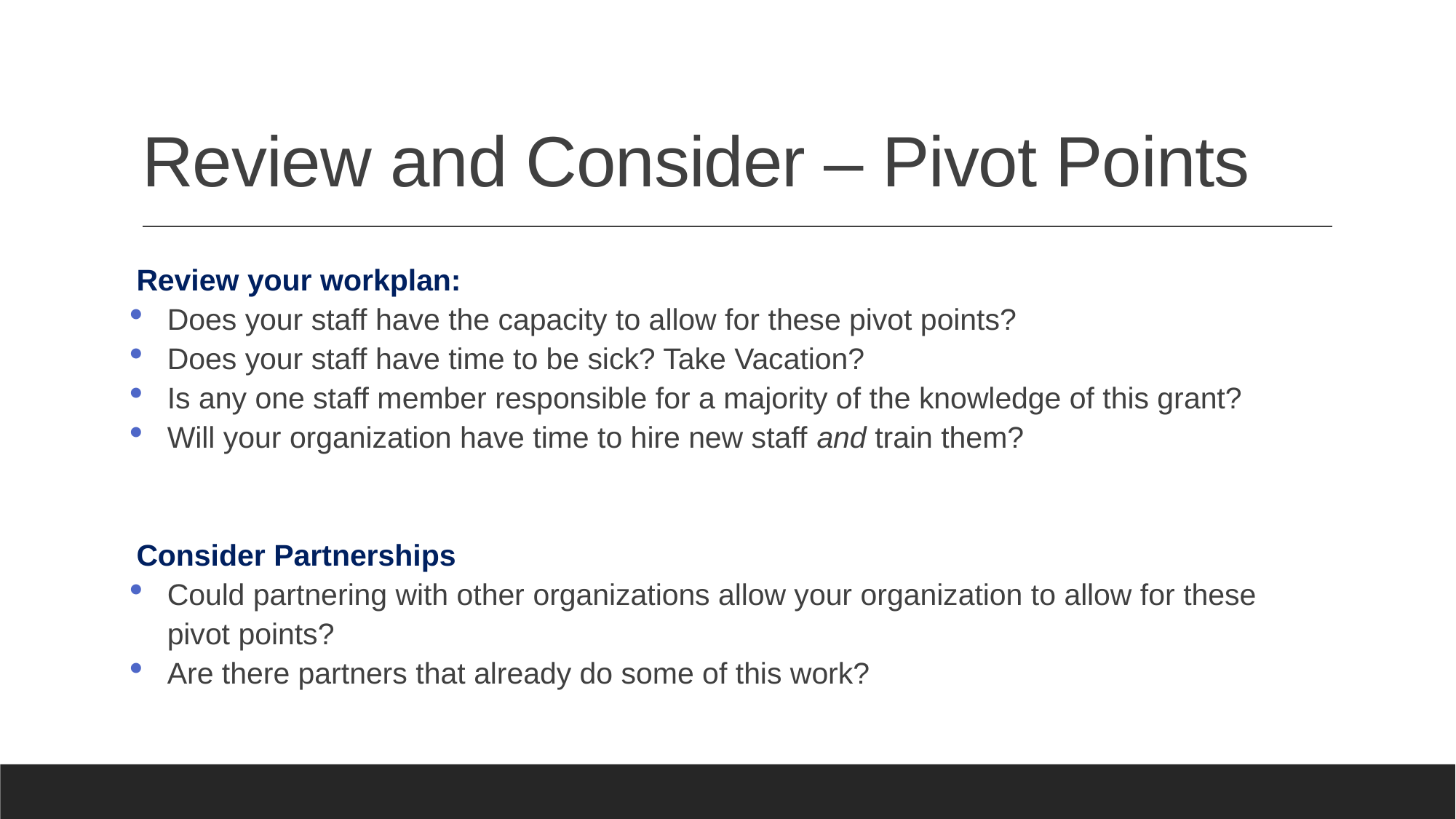

# Review and Consider – Pivot Points
Review your workplan:
Does your staff have the capacity to allow for these pivot points?
Does your staff have time to be sick? Take Vacation?
Is any one staff member responsible for a majority of the knowledge of this grant?
Will your organization have time to hire new staff and train them?

Consider Partnerships
Could partnering with other organizations allow your organization to allow for these pivot points?
Are there partners that already do some of this work?